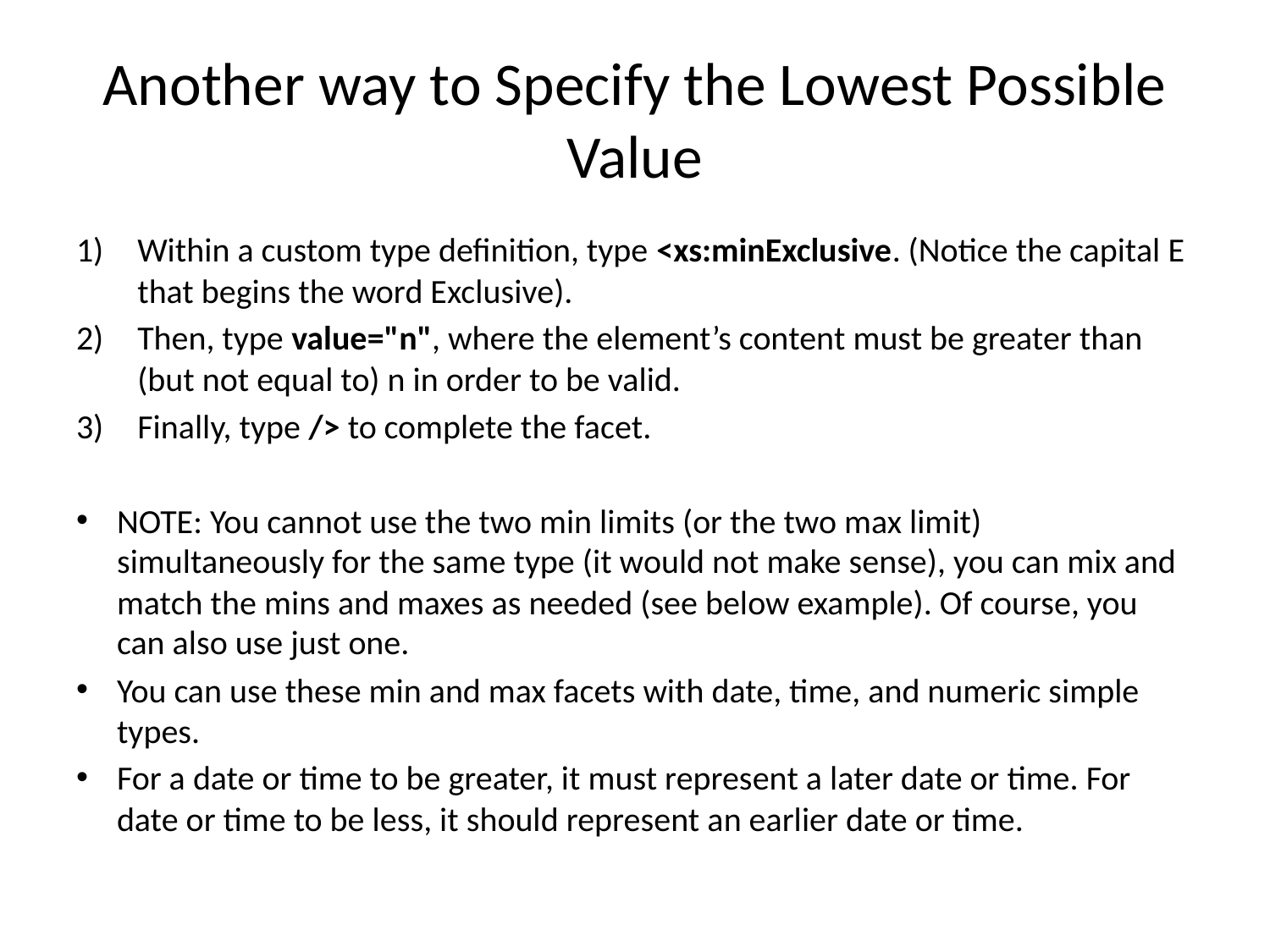

# Another way to Specify the Lowest Possible Value
Within a custom type definition, type <xs:minExclusive. (Notice the capital E that begins the word Exclusive).
Then, type value="n", where the element’s content must be greater than (but not equal to) n in order to be valid.
Finally, type /> to complete the facet.

NOTE: You cannot use the two min limits (or the two max limit) simultaneously for the same type (it would not make sense), you can mix and match the mins and maxes as needed (see below example). Of course, you can also use just one.
You can use these min and max facets with date, time, and numeric simple types.
For a date or time to be greater, it must represent a later date or time. For date or time to be less, it should represent an earlier date or time.